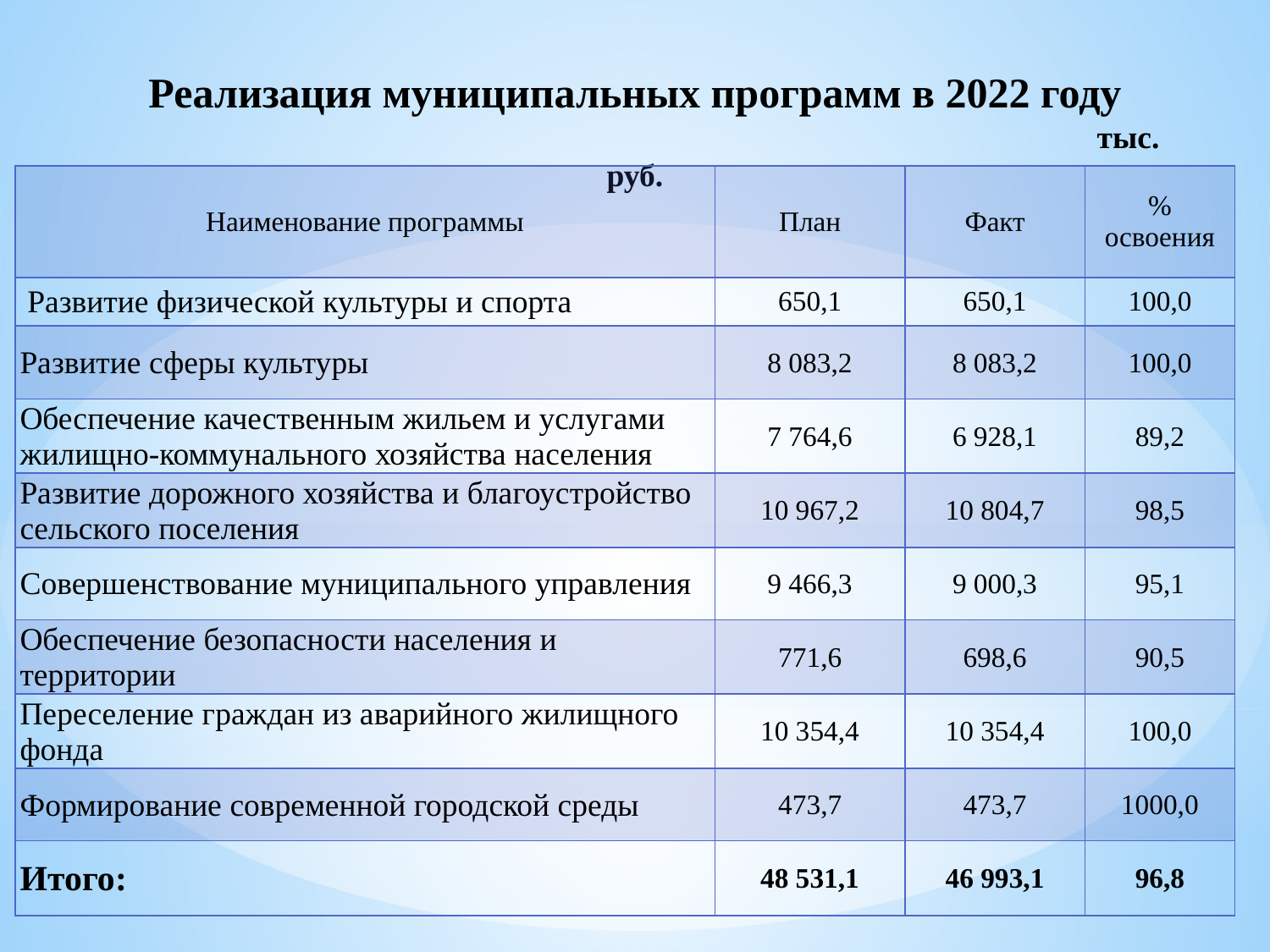

# Реализация муниципальных программ в 2022 году тыс. руб.
| Наименование программы | План | Факт | % освоения |
| --- | --- | --- | --- |
| Развитие физической культуры и спорта | 650,1 | 650,1 | 100,0 |
| Развитие сферы культуры | 8 083,2 | 8 083,2 | 100,0 |
| Обеспечение качественным жильем и услугами жилищно-коммунального хозяйства населения | 7 764,6 | 6 928,1 | 89,2 |
| Развитие дорожного хозяйства и благоустройство сельского поселения | 10 967,2 | 10 804,7 | 98,5 |
| Совершенствование муниципального управления | 9 466,3 | 9 000,3 | 95,1 |
| Обеспечение безопасности населения и территории | 771,6 | 698,6 | 90,5 |
| Переселение граждан из аварийного жилищного фонда | 10 354,4 | 10 354,4 | 100,0 |
| Формирование современной городской среды | 473,7 | 473,7 | 1000,0 |
| Итого: | 48 531,1 | 46 993,1 | 96,8 |